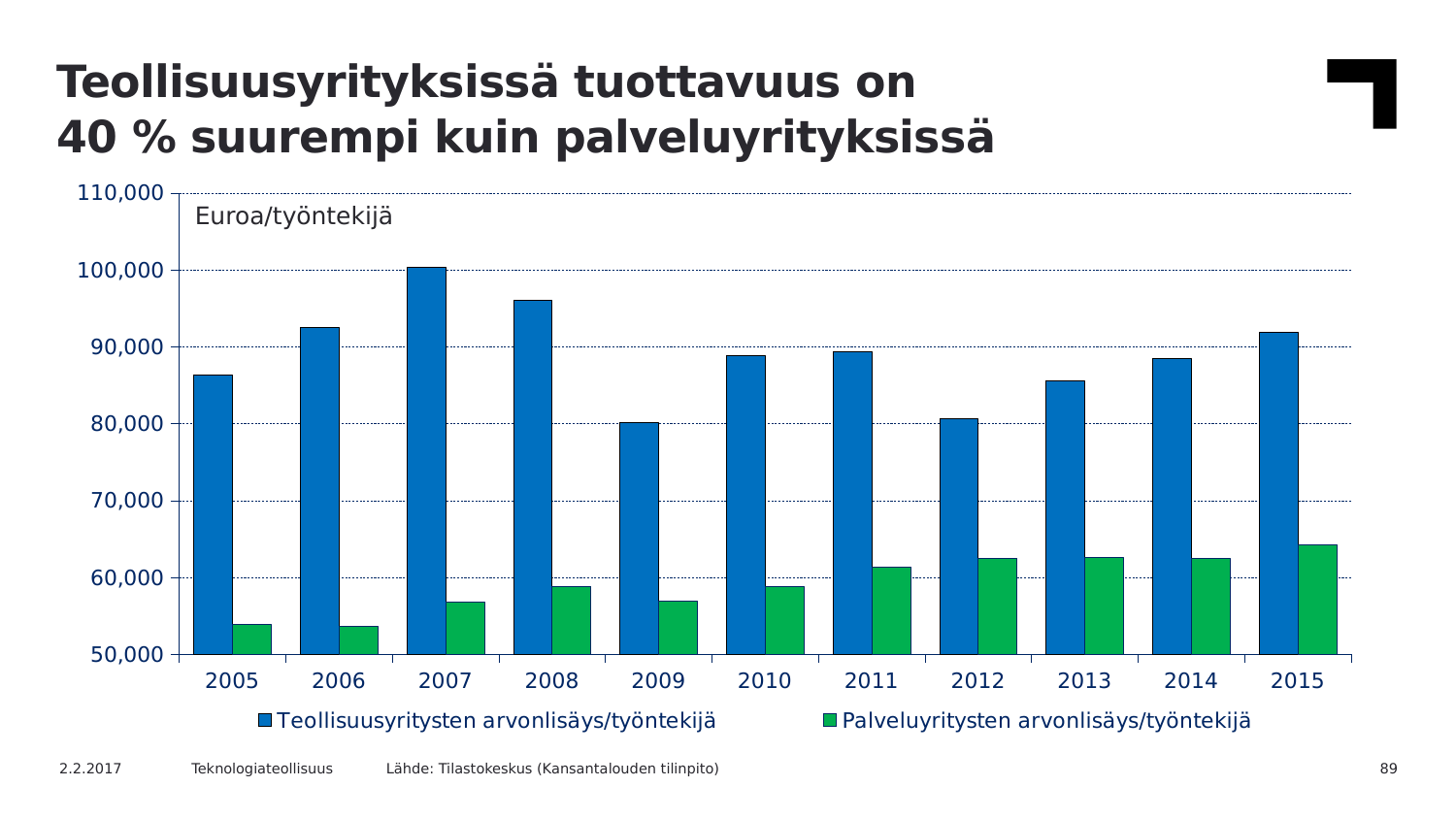

Teollisuusyrityksissä tuottavuus on
40 % suurempi kuin palveluyrityksissä

### Chart

| Category | Teollisuusyritysten arvonlisäys/työntekijä | Palveluyritysten arvonlisäys/työntekijä |
|---|---|---|
| 2005 | 86369.50584 | 53912.15156 |
| 2006 | 92574.59926 | 53714.08384 |
| 2007 | 100311.5113 | 56865.12896 |
| 2008 | 96091.84406 | 58852.69277 |
| 2009 | 80210.44219 | 56913.22268 |
| 2010 | 88943.97759 | 58795.8174 |
| 2011 | 89387.7551 | 61413.80827 |
| 2012 | 80623.25321 | 62557.06288 |
| 2013 | 85561.6836 | 62606.73191 |
| 2014 | 88512.22421 | 62562.4333 |
| 2015 | 91848.38417 | 64310.05111 |
Euroa/työntekijä
Lähde: Tilastokeskus (Kansantalouden tilinpito)

2.2.2017
Teknologiateollisuus
89